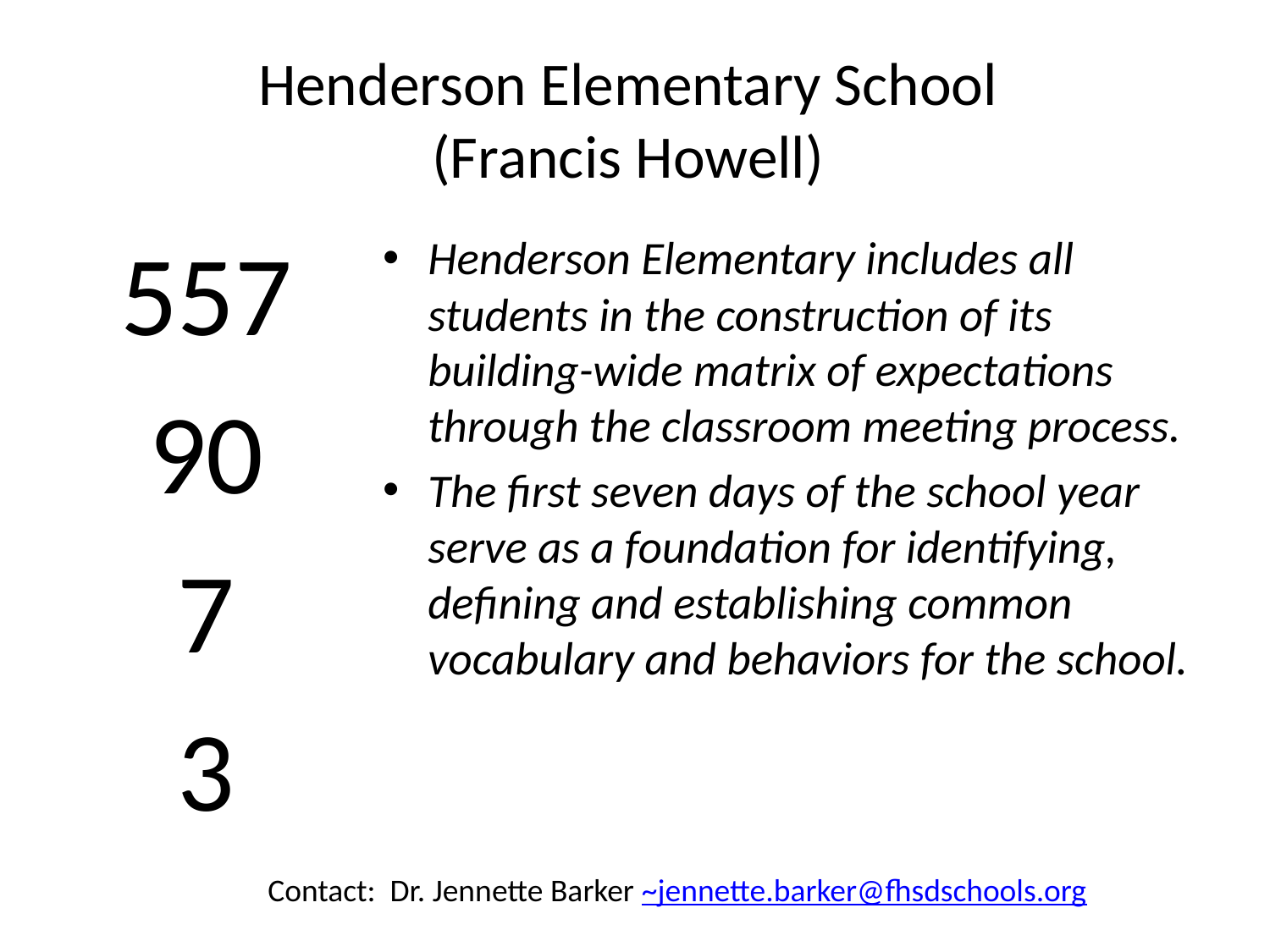

# Henderson Elementary School (Francis Howell)
557
90
7
3

Henderson Elementary includes all students in the construction of its building-wide matrix of expectations through the classroom meeting process.
The first seven days of the school year serve as a foundation for identifying, defining and establishing common vocabulary and behaviors for the school.

Contact:  Dr. Jennette Barker ~jennette.barker@fhsdschools.org